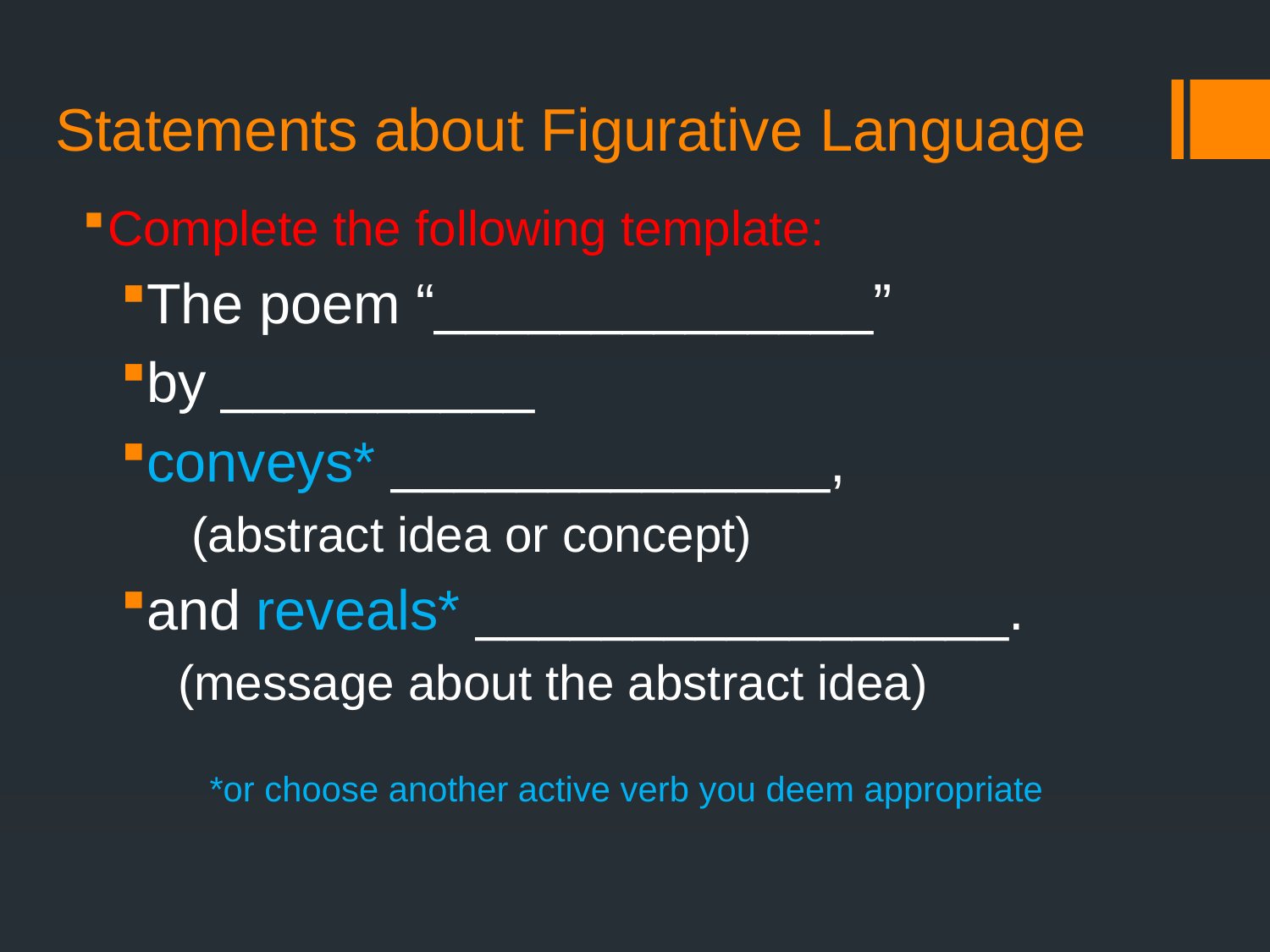

# Statements about Figurative Language
Complete the following template:
The poem “______________”
by __________
conveys* ______________,
 (abstract idea or concept)
and reveals* _________________.
(message about the abstract idea)

	*or choose another active verb you deem appropriate